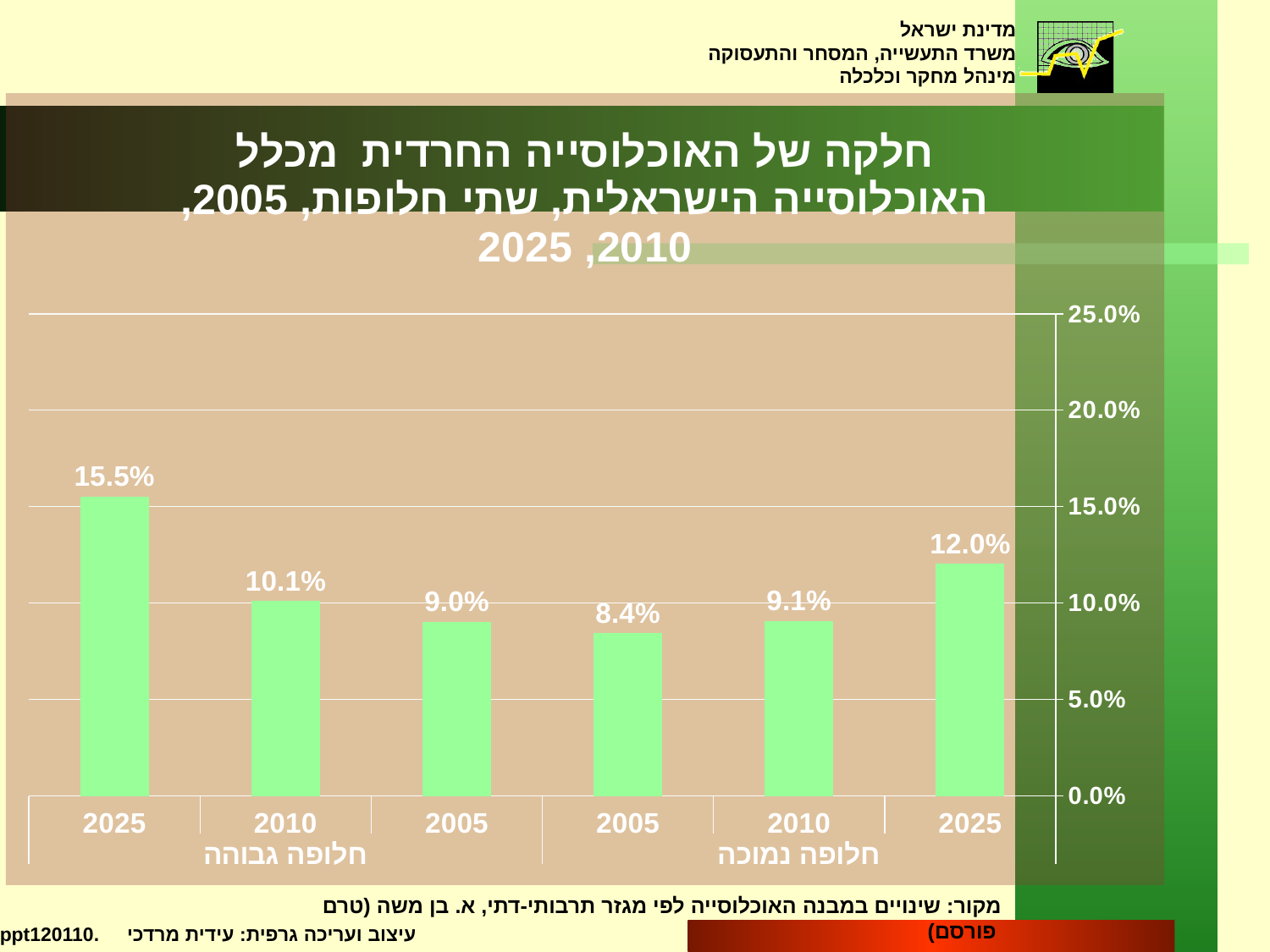

### Chart: חלקה של האוכלוסייה החרדית  מכלל האוכלוסייה הישראלית, שתי חלופות, 2005, 2010, 2025

| Category | חרדים באוכלוסייה הישראלית |
|---|---|
| 2025 | 0.1202358391240261 |
| 2010 | 0.09060127420155219 |
| 2005 | 0.08427853553481704 |
| 2005 | 0.09016511127063892 |
| 2010 | 0.10092055579364753 |
| 2025 | 0.15513754045307443 |
מקור: שינויים במבנה האוכלוסייה לפי מגזר תרבותי-דתי, א. בן משה (טרם פורסם)